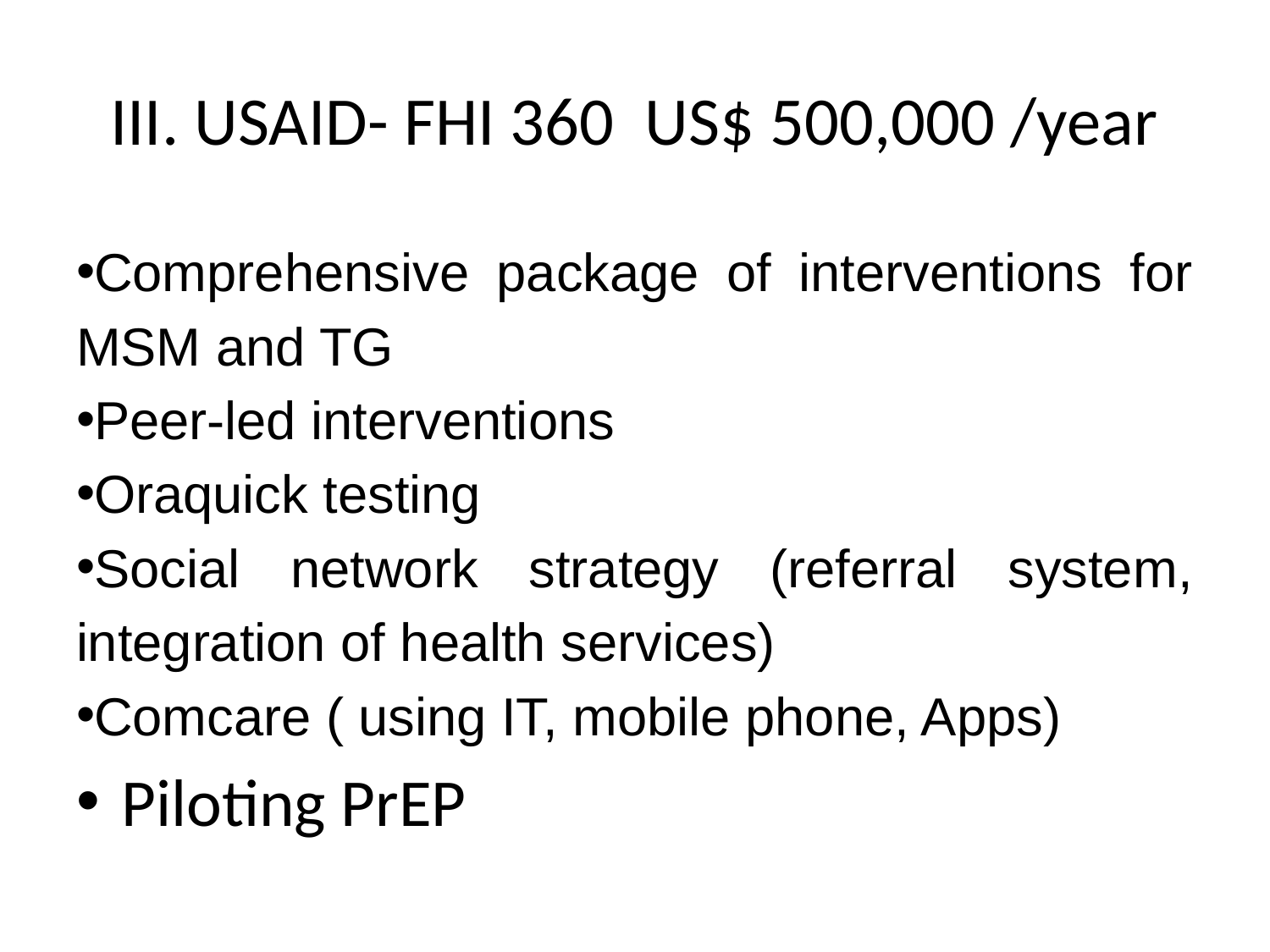

# III. USAID- FHI 360  US$ 500,000 /year
Comprehensive package of interventions for MSM and TG
Peer-led interventions
Oraquick testing
Social network strategy (referral system, integration of health services)
Comcare ( using IT, mobile phone, Apps)
Piloting PrEP